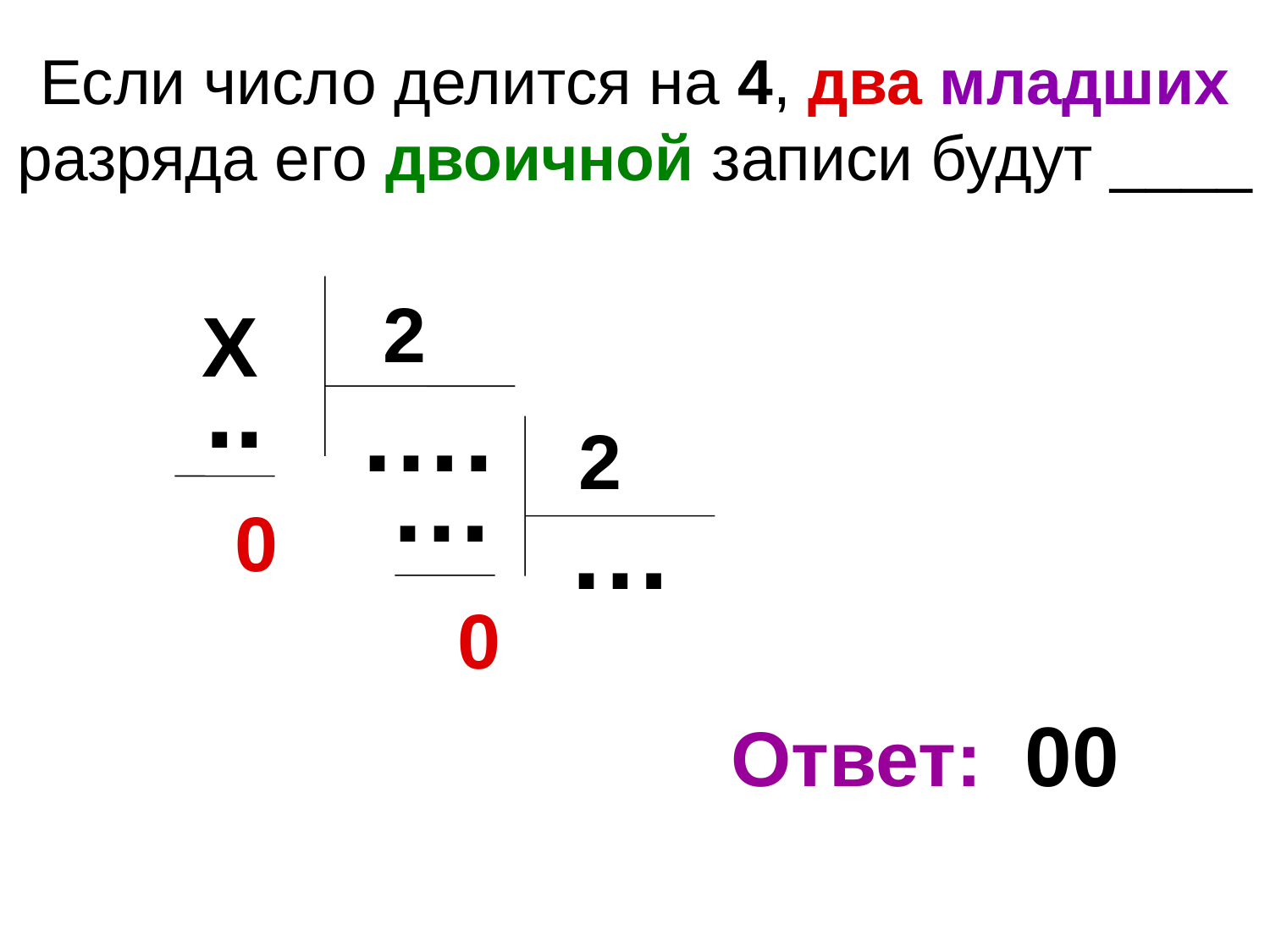

# Если число делится на 4, два младших разряда его двоичной записи будут ____

2
Х
..
….

2

…

…
0

0
Ответ:  00